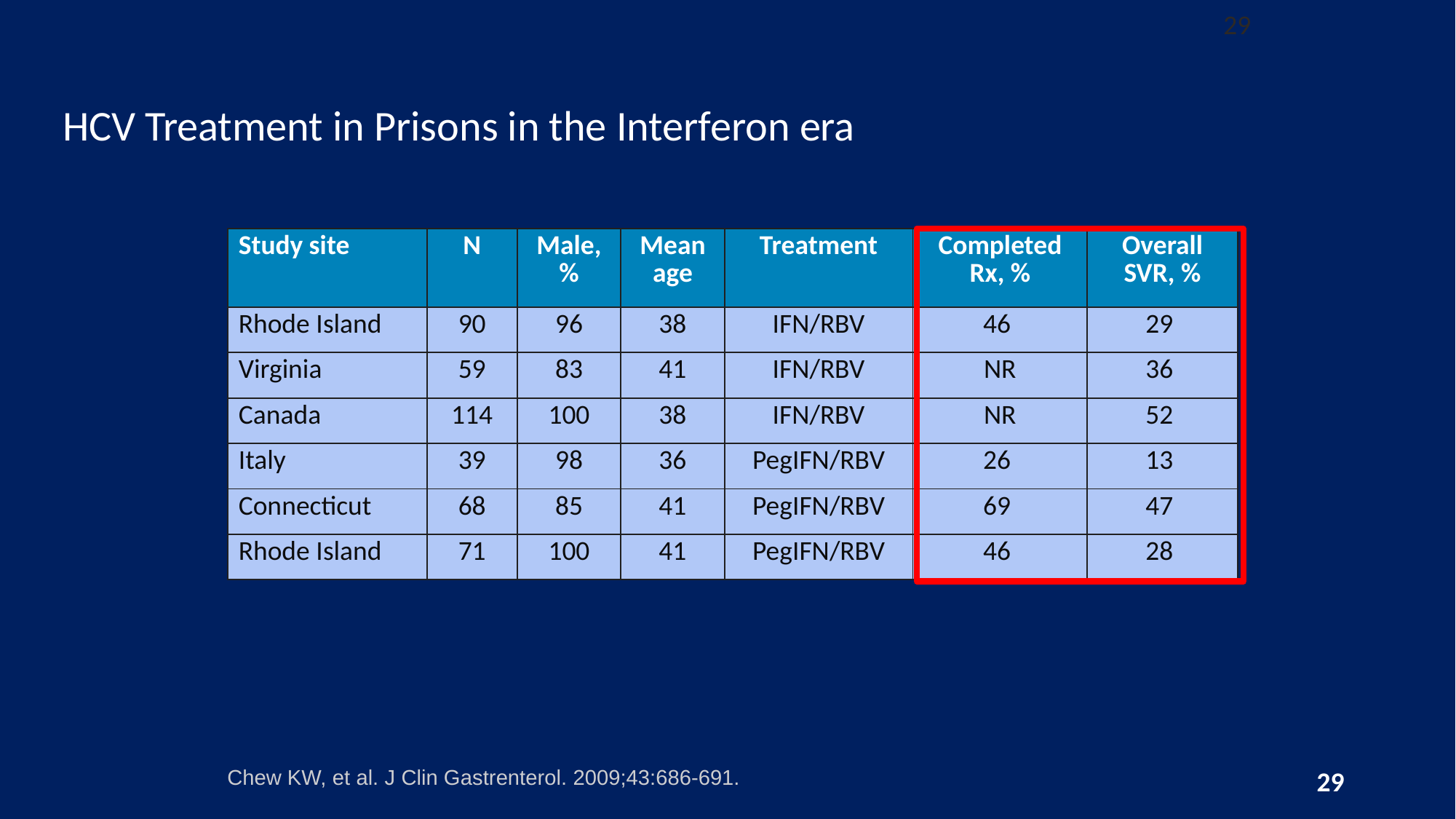

29
 HCV Treatment in Prisons in the Interferon era
| Study site | N | Male, % | Mean age | Treatment | Completed Rx, % | Overall SVR, % |
| --- | --- | --- | --- | --- | --- | --- |
| Rhode Island | 90 | 96 | 38 | IFN/RBV | 46 | 29 |
| Virginia | 59 | 83 | 41 | IFN/RBV | NR | 36 |
| Canada | 114 | 100 | 38 | IFN/RBV | NR | 52 |
| Italy | 39 | 98 | 36 | PegIFN/RBV | 26 | 13 |
| Connecticut | 68 | 85 | 41 | PegIFN/RBV | 69 | 47 |
| Rhode Island | 71 | 100 | 41 | PegIFN/RBV | 46 | 28 |

Chew KW, et al. J Clin Gastrenterol. 2009;43:686-691.
29